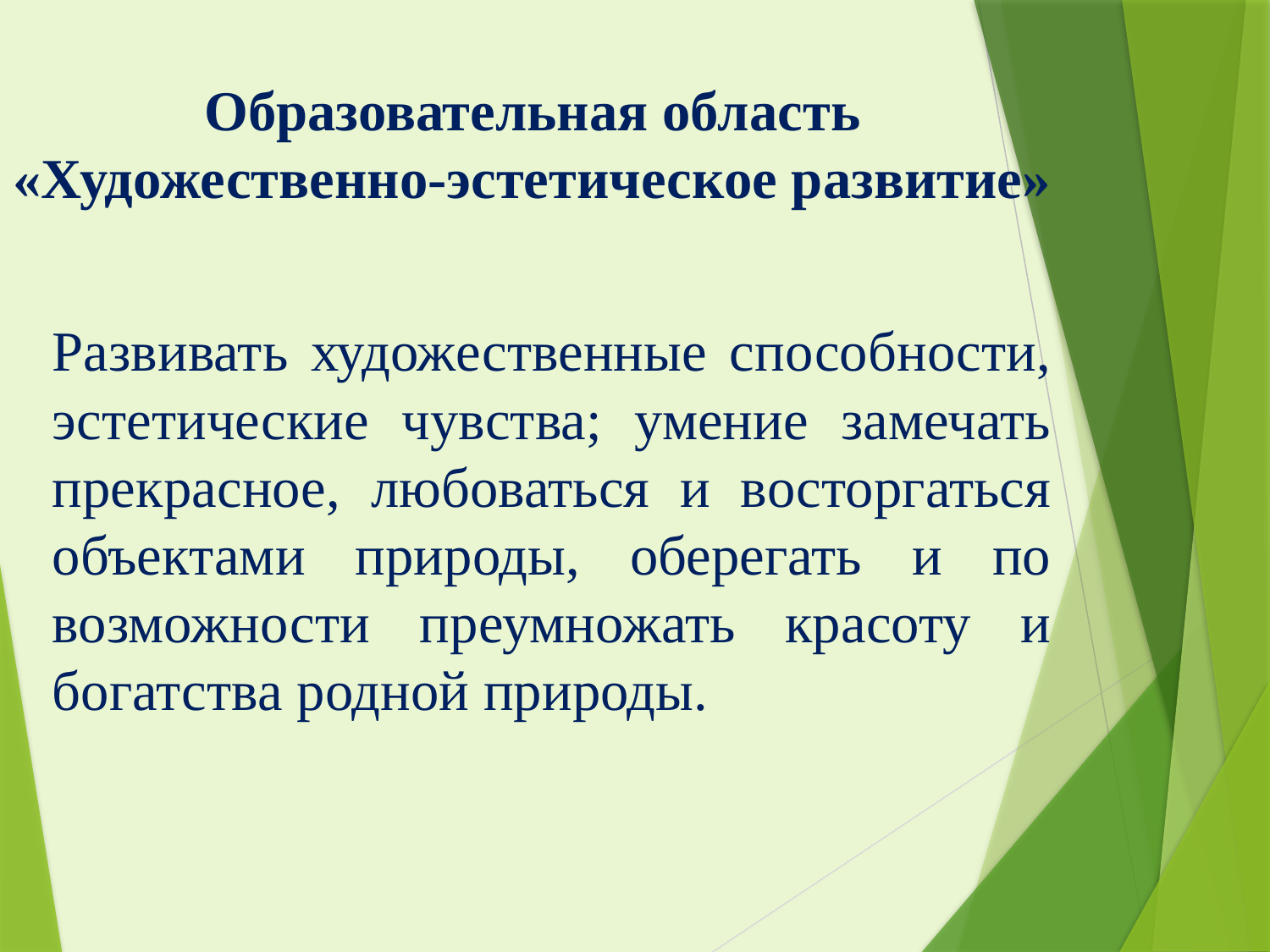

# Образовательная область «Художественно-эстетическое развитие»

Развивать художественные способности, эстетические чувства; умение замечать прекрасное, любоваться и восторгаться объектами природы, оберегать и по возможности преумножать красоту и богатства родной природы.